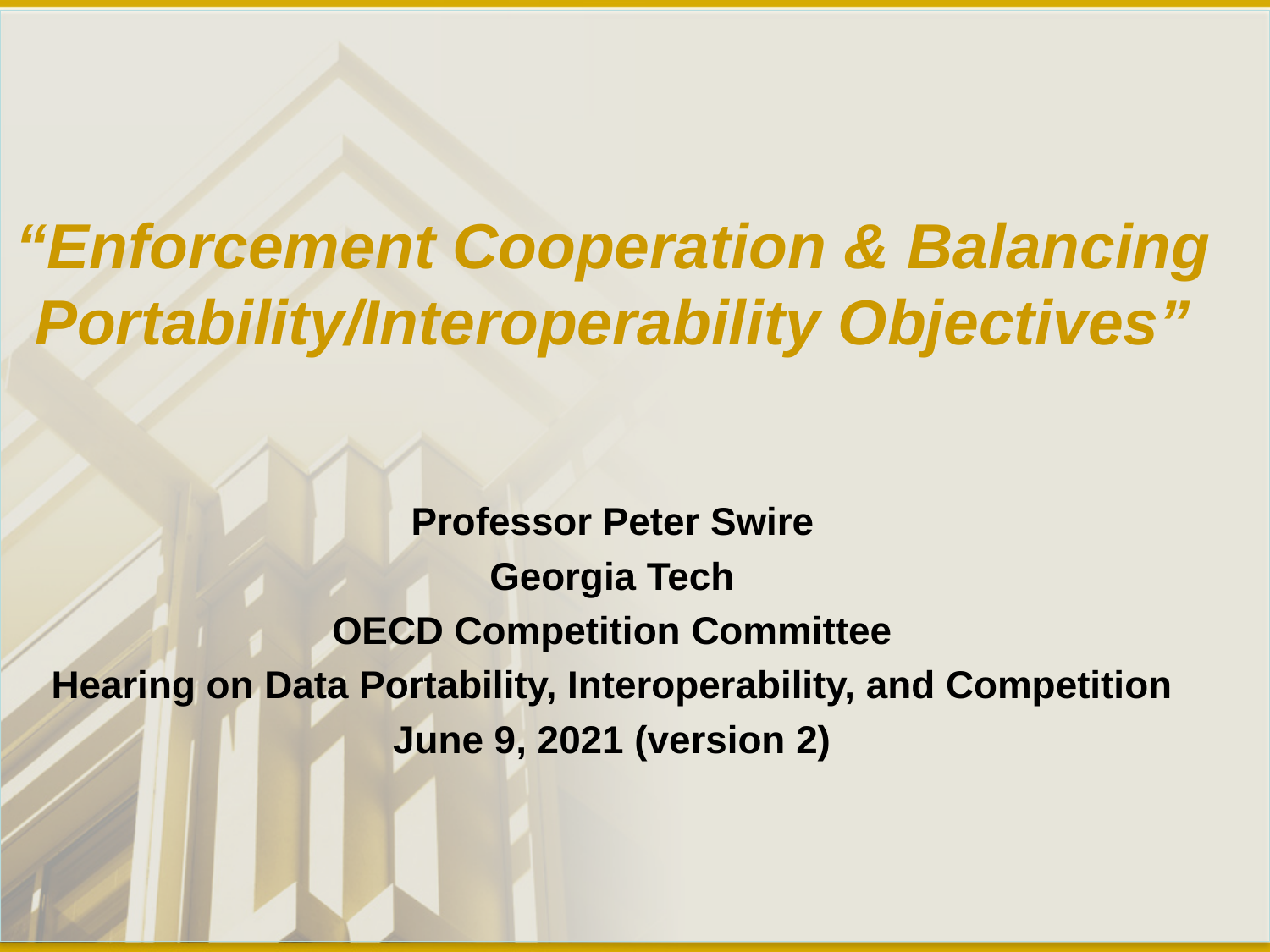

# “Enforcement Cooperation & Balancing Portability/Interoperability Objectives”
 Professor Peter Swire
Georgia Tech
OECD Competition Committee
Hearing on Data Portability, Interoperability, and Competition
June 9, 2021 (version 2)